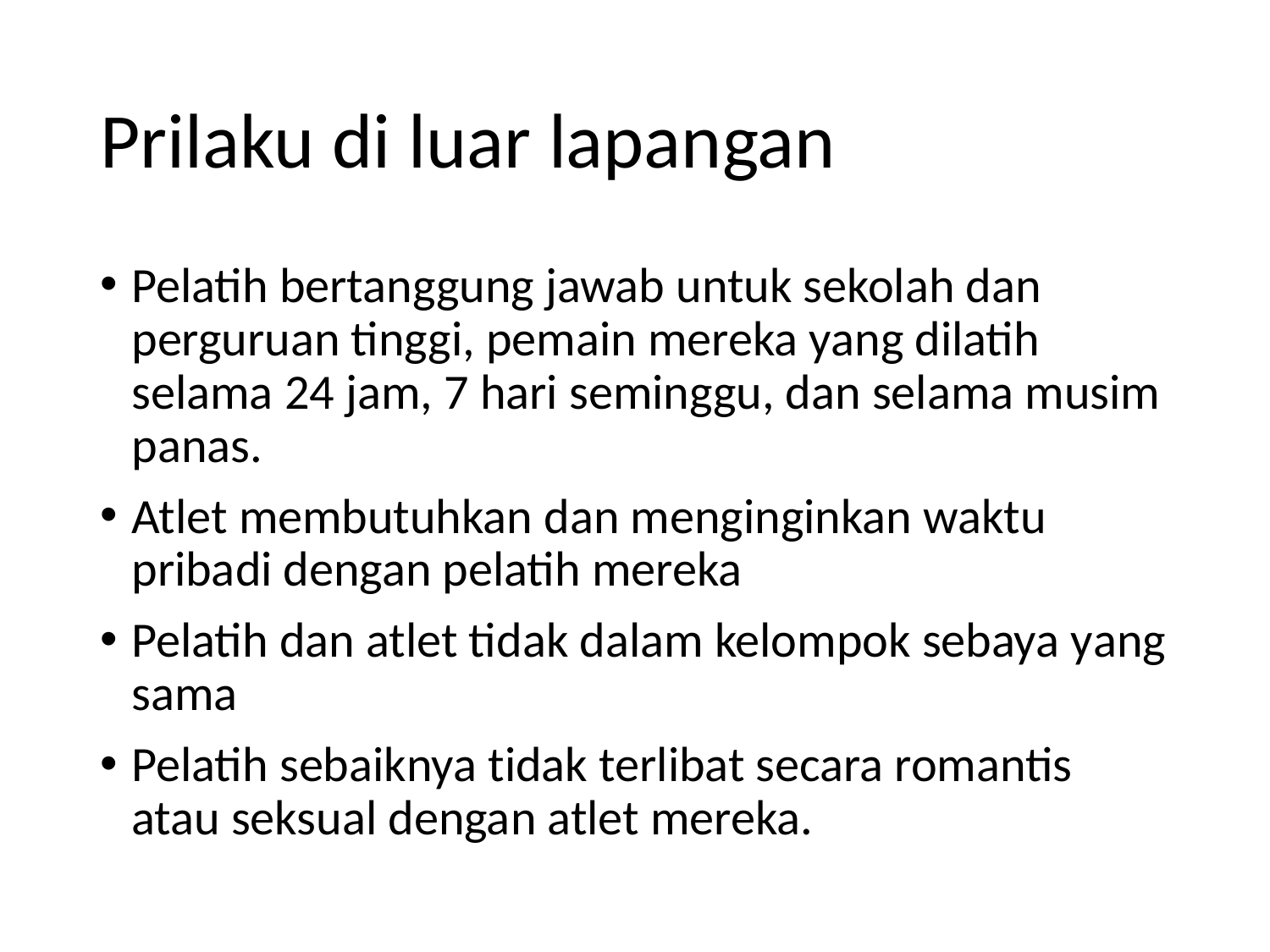

# Prilaku di luar lapangan
Pelatih bertanggung jawab untuk sekolah dan perguruan tinggi, pemain mereka yang dilatih selama 24 jam, 7 hari seminggu, dan selama musim panas.
Atlet membutuhkan dan menginginkan waktu pribadi dengan pelatih mereka
Pelatih dan atlet tidak dalam kelompok sebaya yang sama
Pelatih sebaiknya tidak terlibat secara romantis atau seksual dengan atlet mereka.